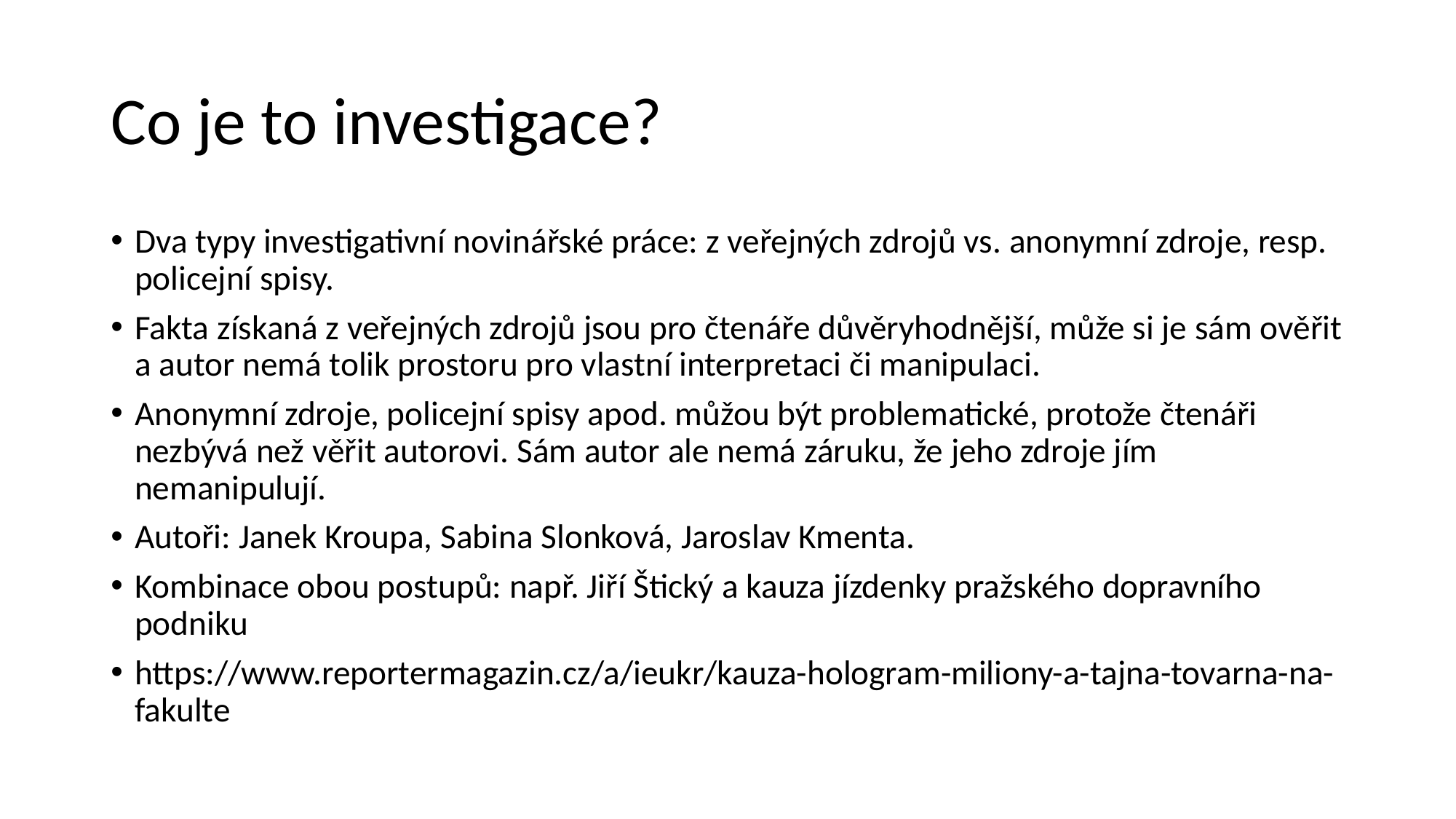

# Co je to investigace?
Dva typy investigativní novinářské práce: z veřejných zdrojů vs. anonymní zdroje, resp. policejní spisy.
Fakta získaná z veřejných zdrojů jsou pro čtenáře důvěryhodnější, může si je sám ověřit a autor nemá tolik prostoru pro vlastní interpretaci či manipulaci.
Anonymní zdroje, policejní spisy apod. můžou být problematické, protože čtenáři nezbývá než věřit autorovi. Sám autor ale nemá záruku, že jeho zdroje jím nemanipulují.
Autoři: Janek Kroupa, Sabina Slonková, Jaroslav Kmenta.
Kombinace obou postupů: např. Jiří Štický a kauza jízdenky pražského dopravního podniku
https://www.reportermagazin.cz/a/ieukr/kauza-hologram-miliony-a-tajna-tovarna-na-fakulte